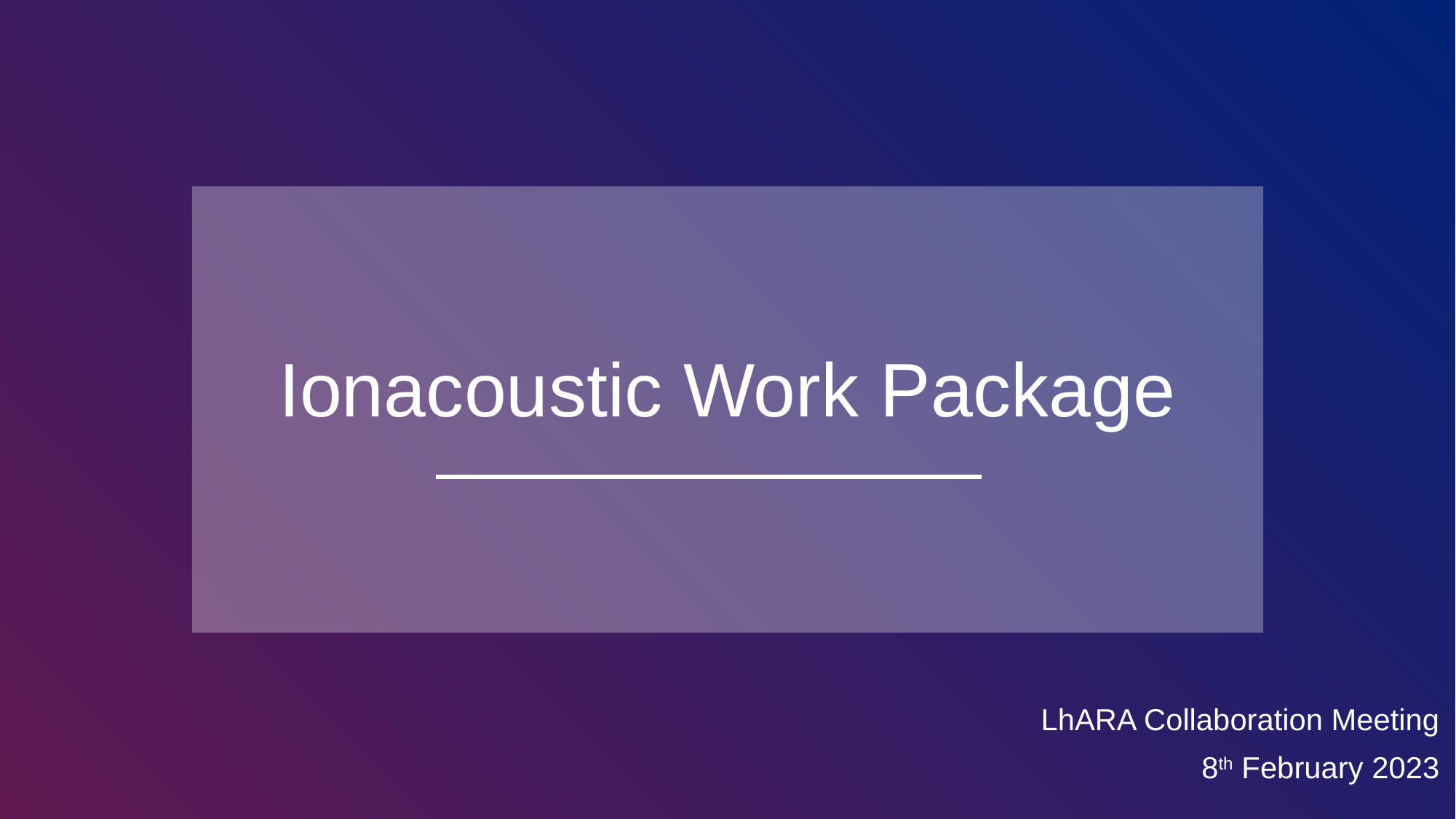

# Ionacoustic Work Package
LhARA Collaboration Meeting
8th February 2023